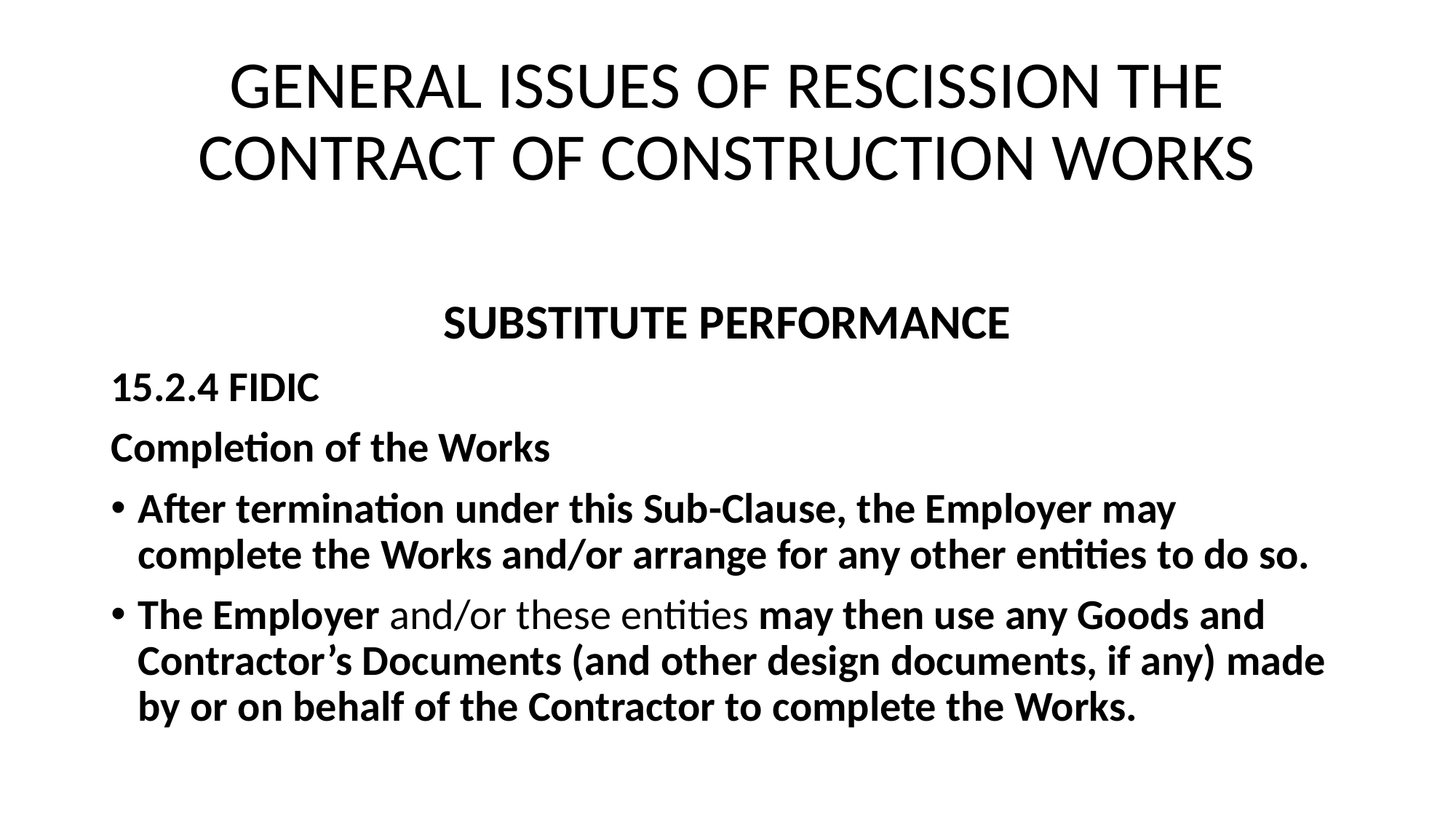

# GENERAL ISSUES OF RESCISSION THE CONTRACT OF CONSTRUCTION WORKS

SUBSTITUTE PERFORMANCE
15.2.4 FIDIC
Completion of the Works
After termination under this Sub-Clause, the Employer may complete the Works and/or arrange for any other entities to do so.
The Employer and/or these entities may then use any Goods and Contractor’s Documents (and other design documents, if any) made by or on behalf of the Contractor to complete the Works.